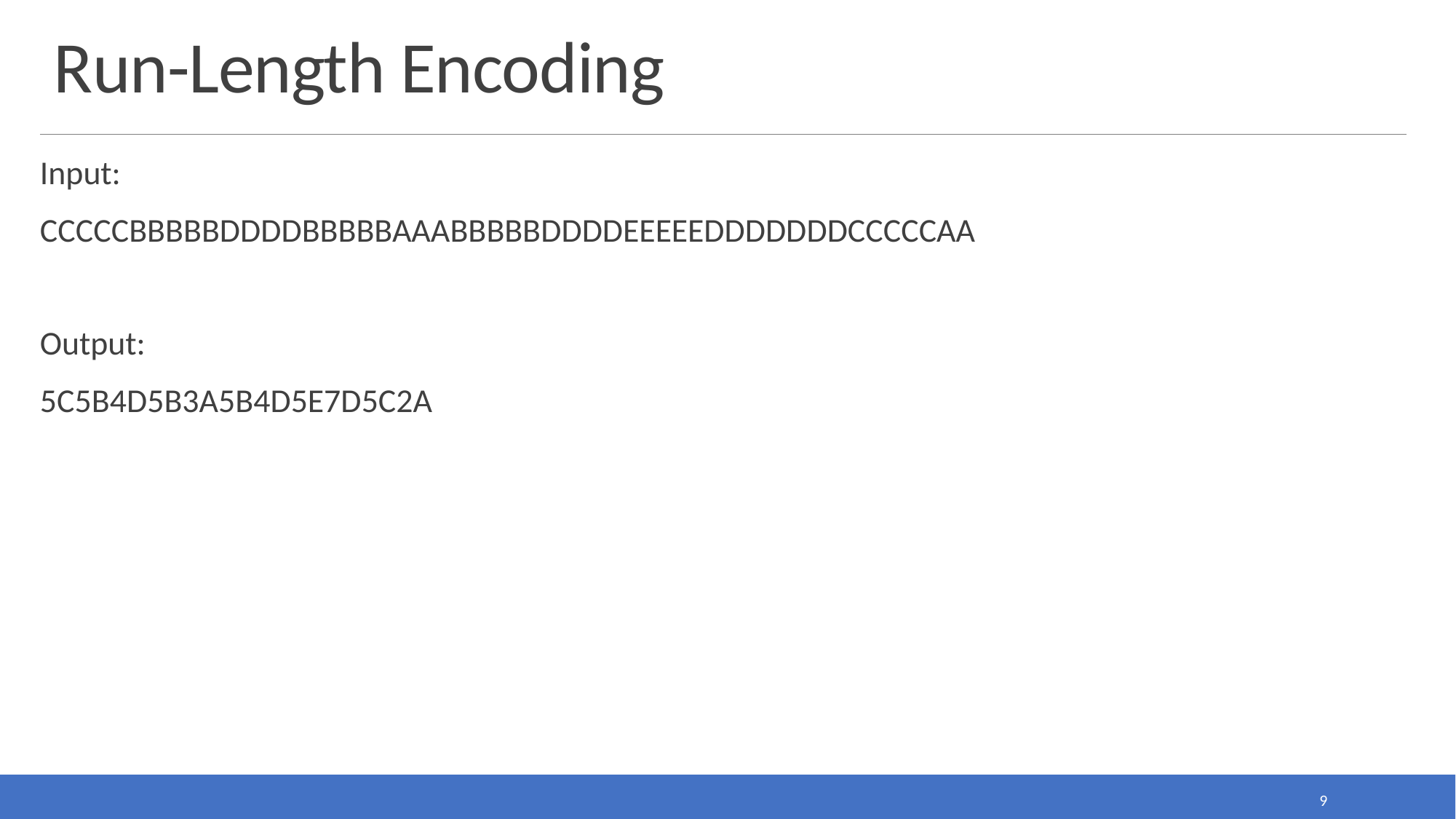

# Run-Length Encoding
Input:
CCCCCBBBBBDDDDBBBBBAAABBBBBDDDDEEEEEDDDDDDDCCCCCAA
Output:
5C5B4D5B3A5B4D5E7D5C2A

9